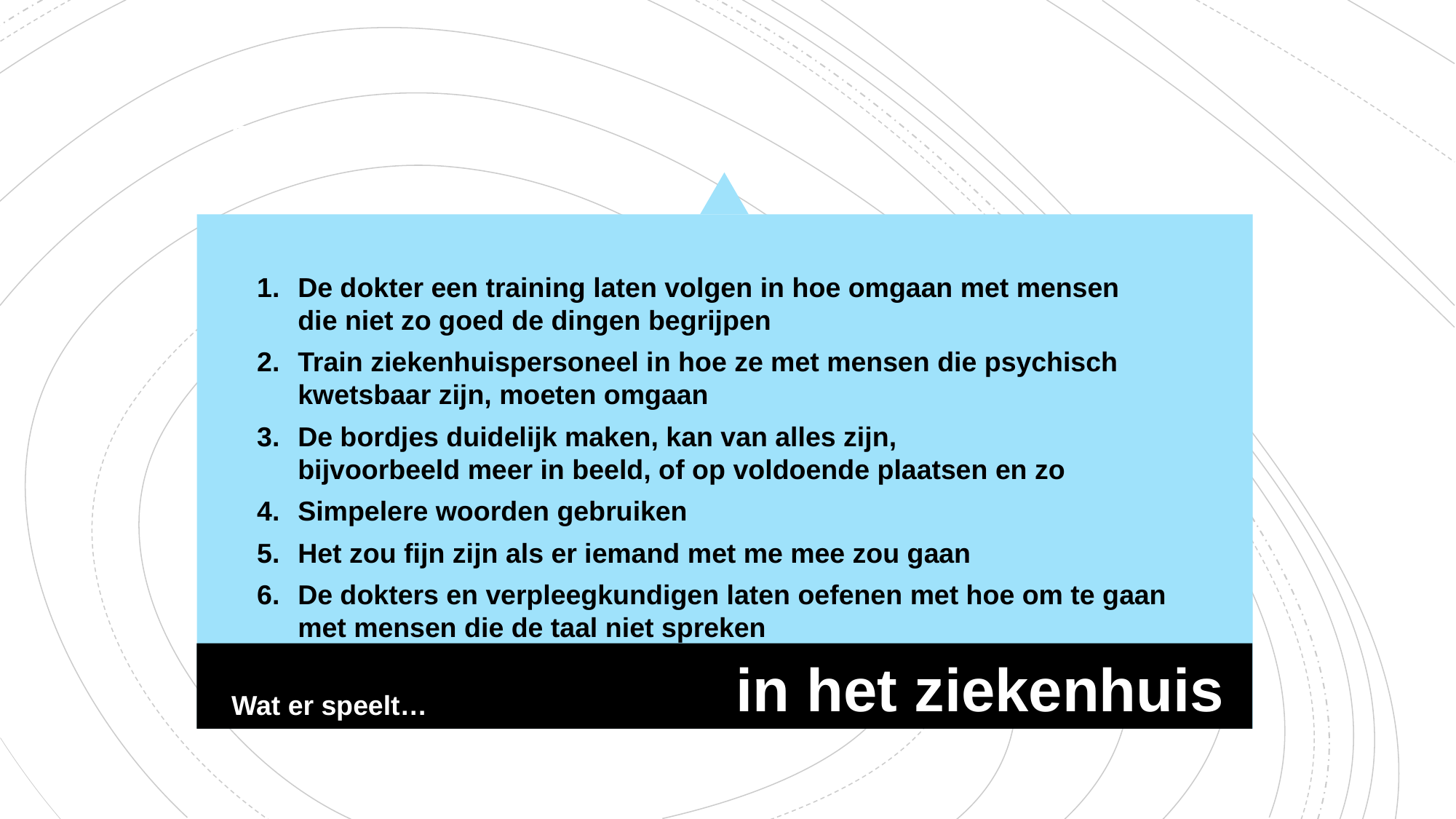

De oplossing:

De dokter een training laten volgen in hoe omgaan met mensen
die niet zo goed de dingen begrijpen
Train ziekenhuispersoneel in hoe ze met mensen die psychisch kwetsbaar zijn, moeten omgaan
De bordjes duidelijk maken, kan van alles zijn,
bijvoorbeeld meer in beeld, of op voldoende plaatsen en zo
Simpelere woorden gebruiken
Het zou fijn zijn als er iemand met me mee zou gaan
De dokters en verpleegkundigen laten oefenen met hoe om te gaan met mensen die de taal niet spreken
Begrip hebben en niet naar doen tegen mij

in het ziekenhuis
Wat er speelt…